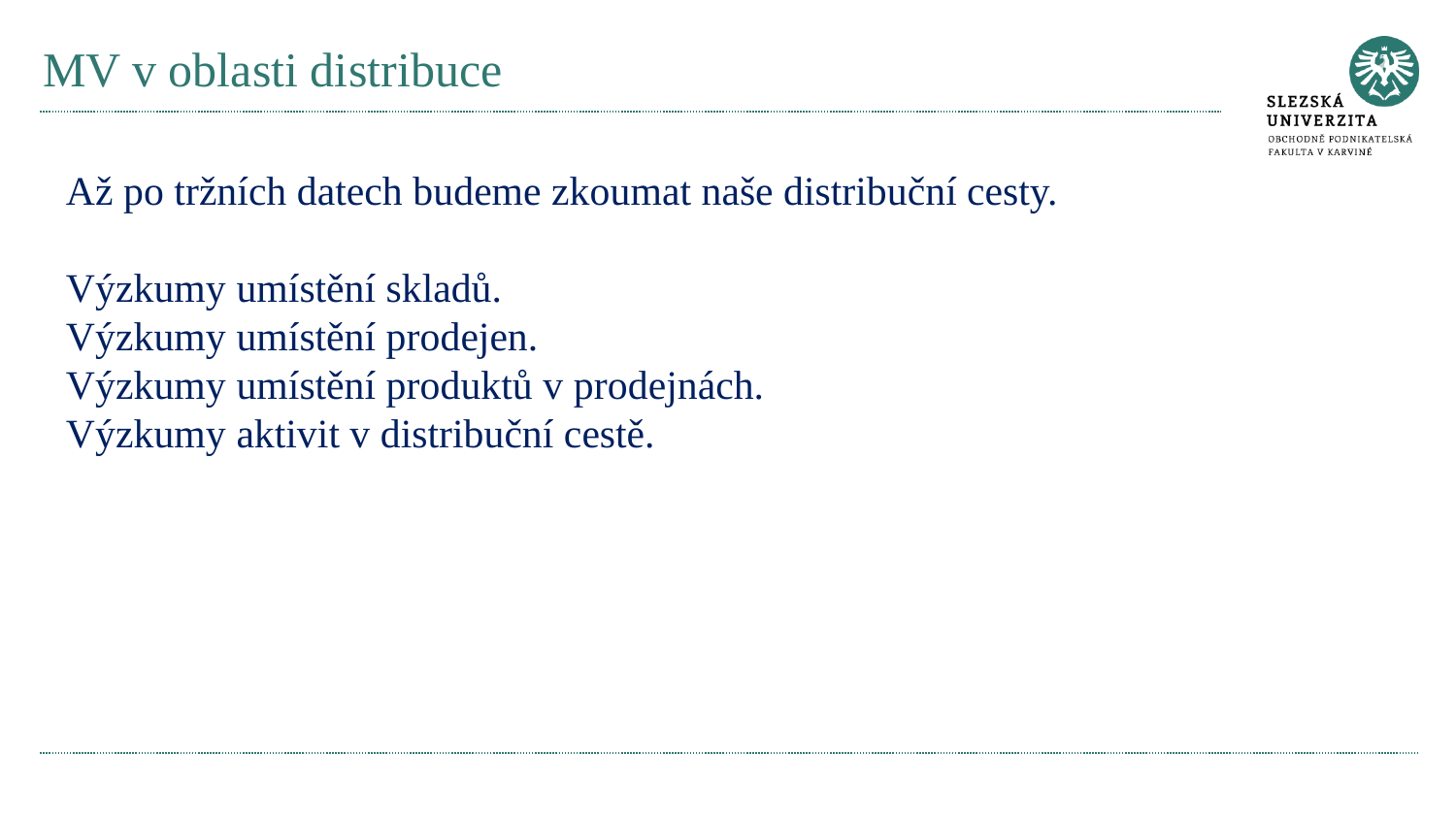

# MV v oblasti distribuce
Až po tržních datech budeme zkoumat naše distribuční cesty.

Výzkumy umístění skladů.
Výzkumy umístění prodejen.
Výzkumy umístění produktů v prodejnách.
Výzkumy aktivit v distribuční cestě.